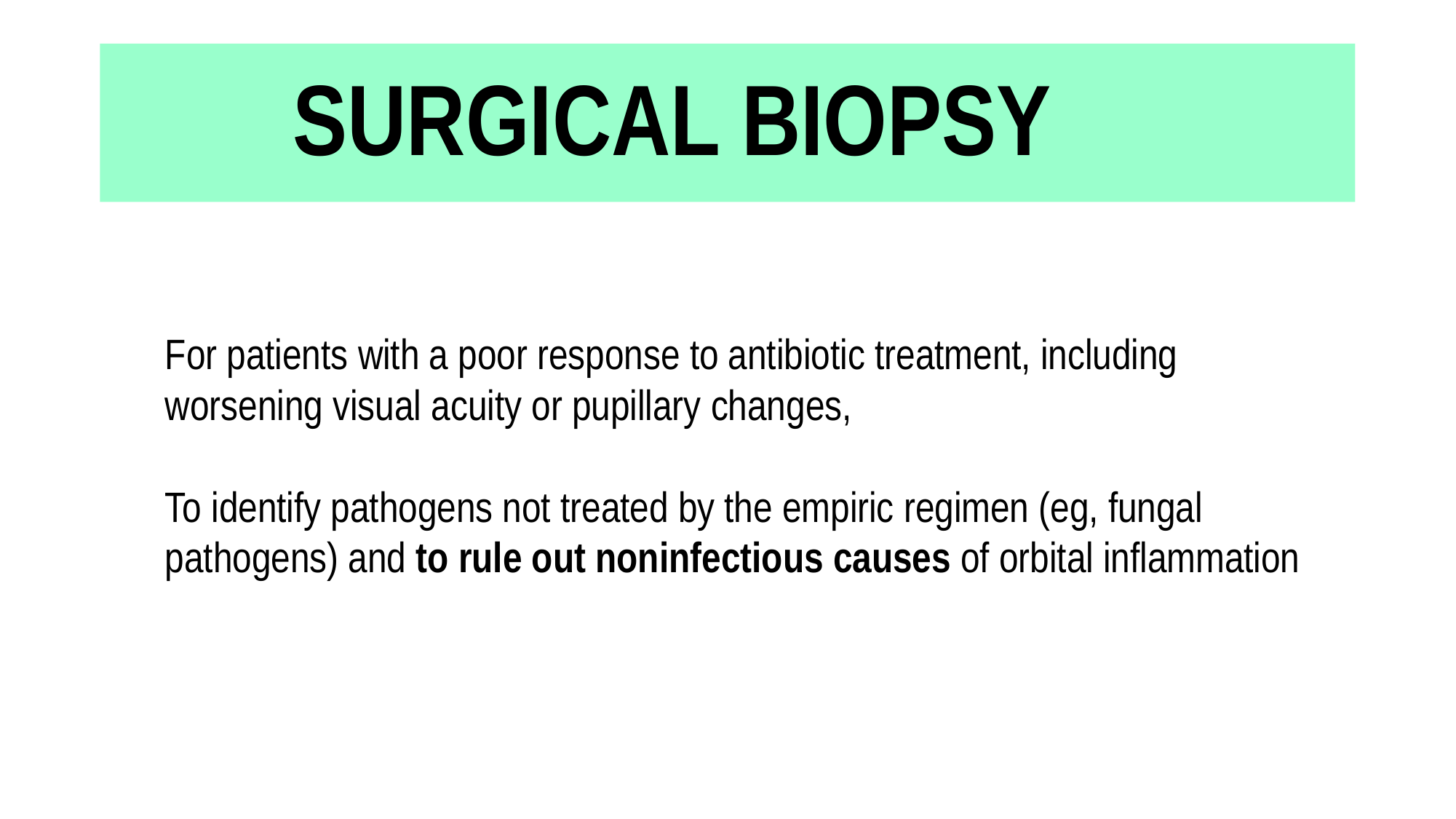

# SURGICAL BIOPSY

For patients with a poor response to antibiotic treatment, including worsening visual acuity or pupillary changes,

To identify pathogens not treated by the empiric regimen (eg, fungal pathogens) and to rule out noninfectious causes of orbital inflammation